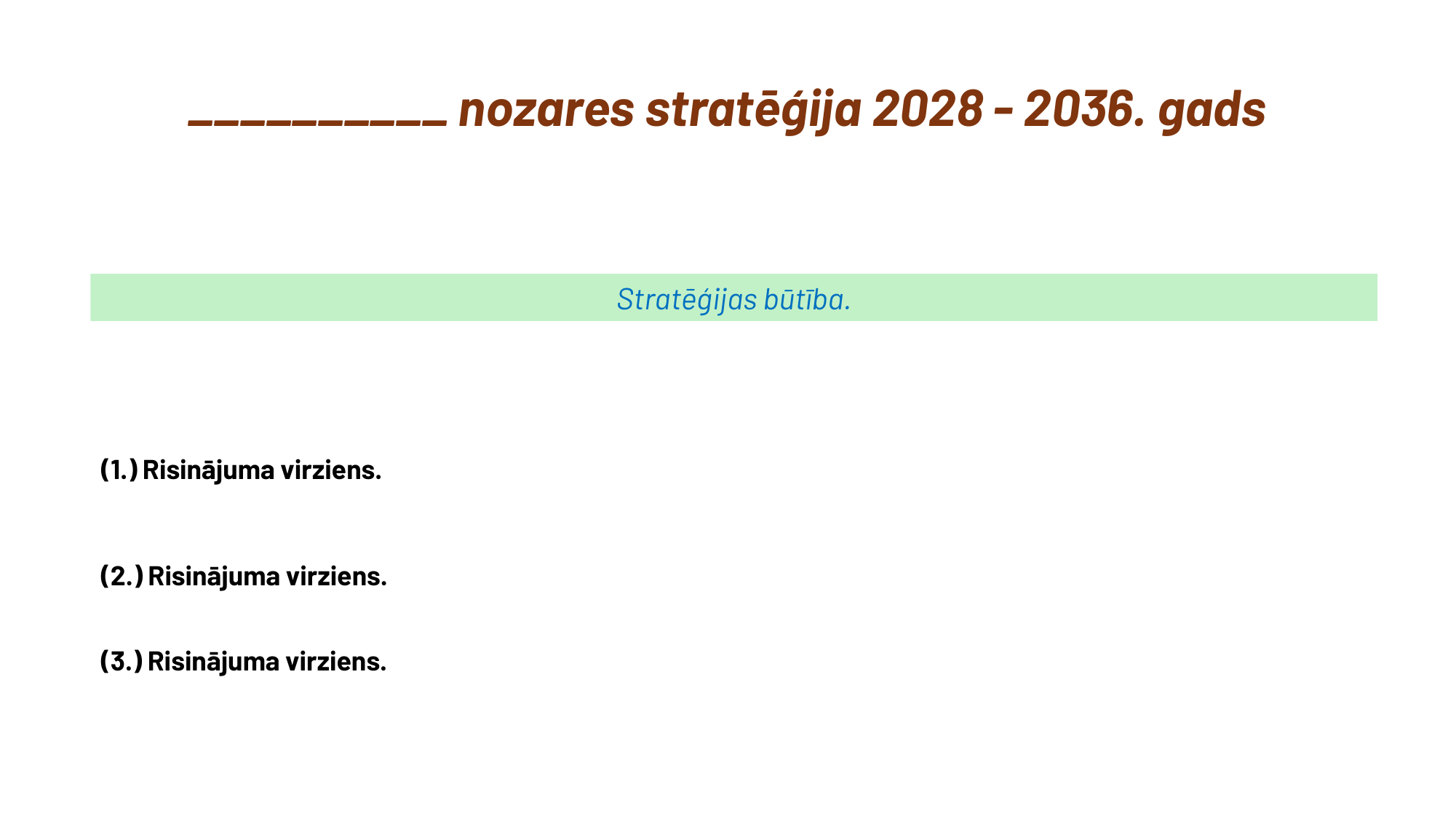

__________ nozares stratēģija 2028 - 2036. gads
Stratēģijas būtība.
(1.) Risinājuma virziens.
(2.) Risinājuma virziens.
(3.) Risinājuma virziens.